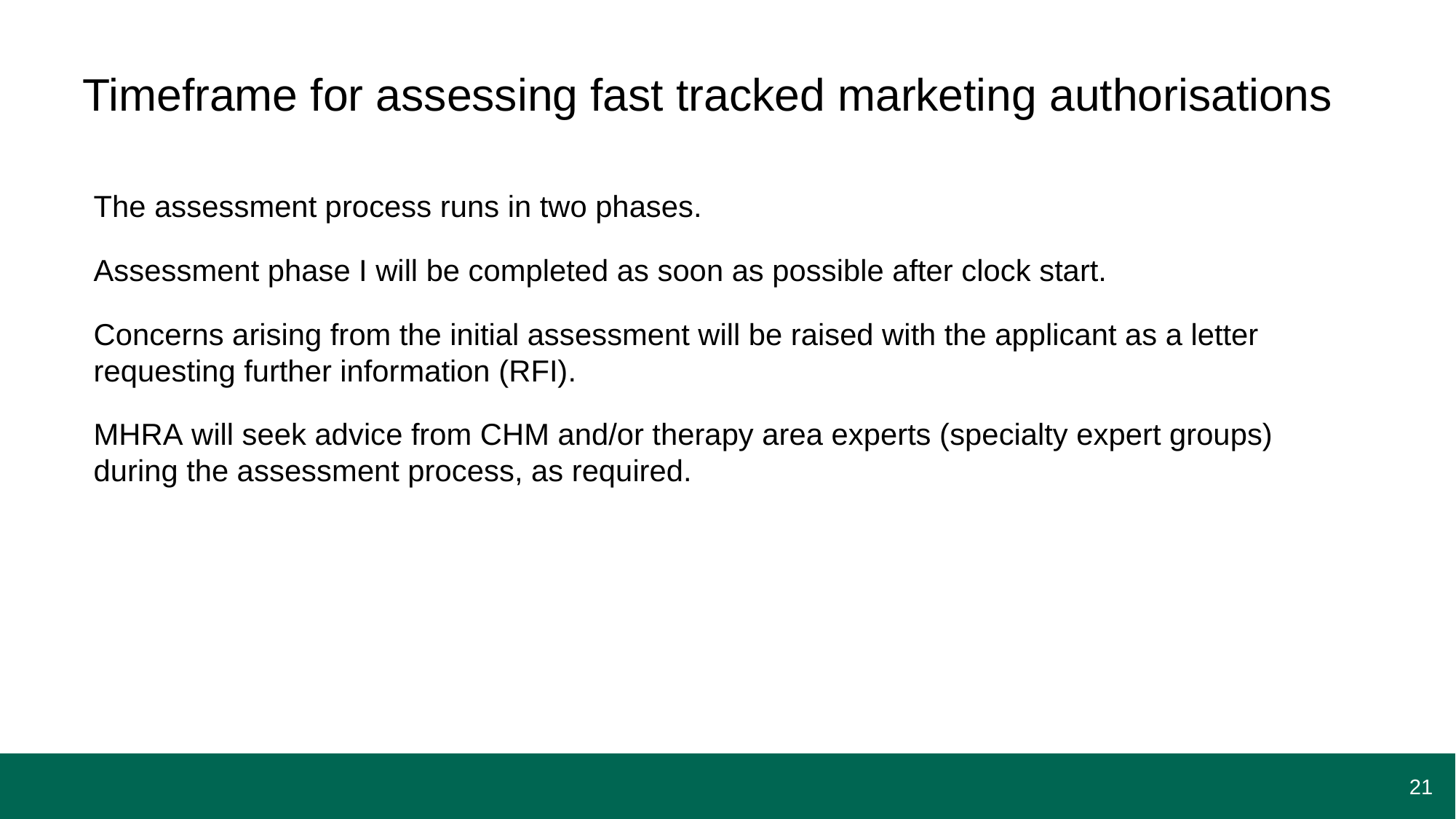

# Timeframe for assessing fast tracked marketing authorisations
The assessment process runs in two phases.
Assessment phase I will be completed as soon as possible after clock start.
Concerns arising from the initial assessment will be raised with the applicant as a letter requesting further information (RFI).
MHRA will seek advice from CHM and/or therapy area experts (specialty expert groups) during the assessment process, as required.